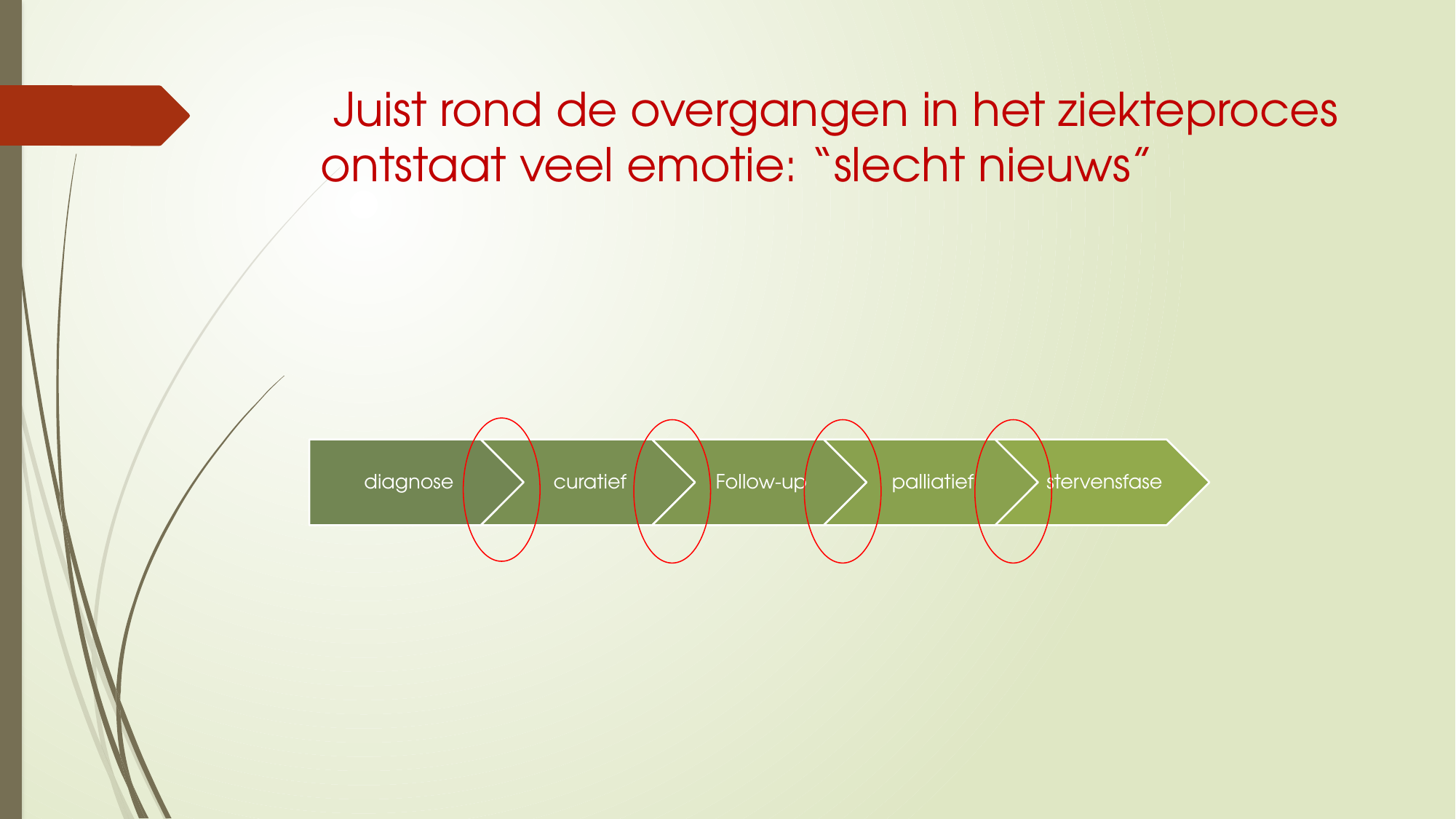

# Juist rond de overgangen in het ziekteproces ontstaat veel emotie: “slecht nieuws”
diagnose
curatief
Follow-up
palliatief
stervensfase